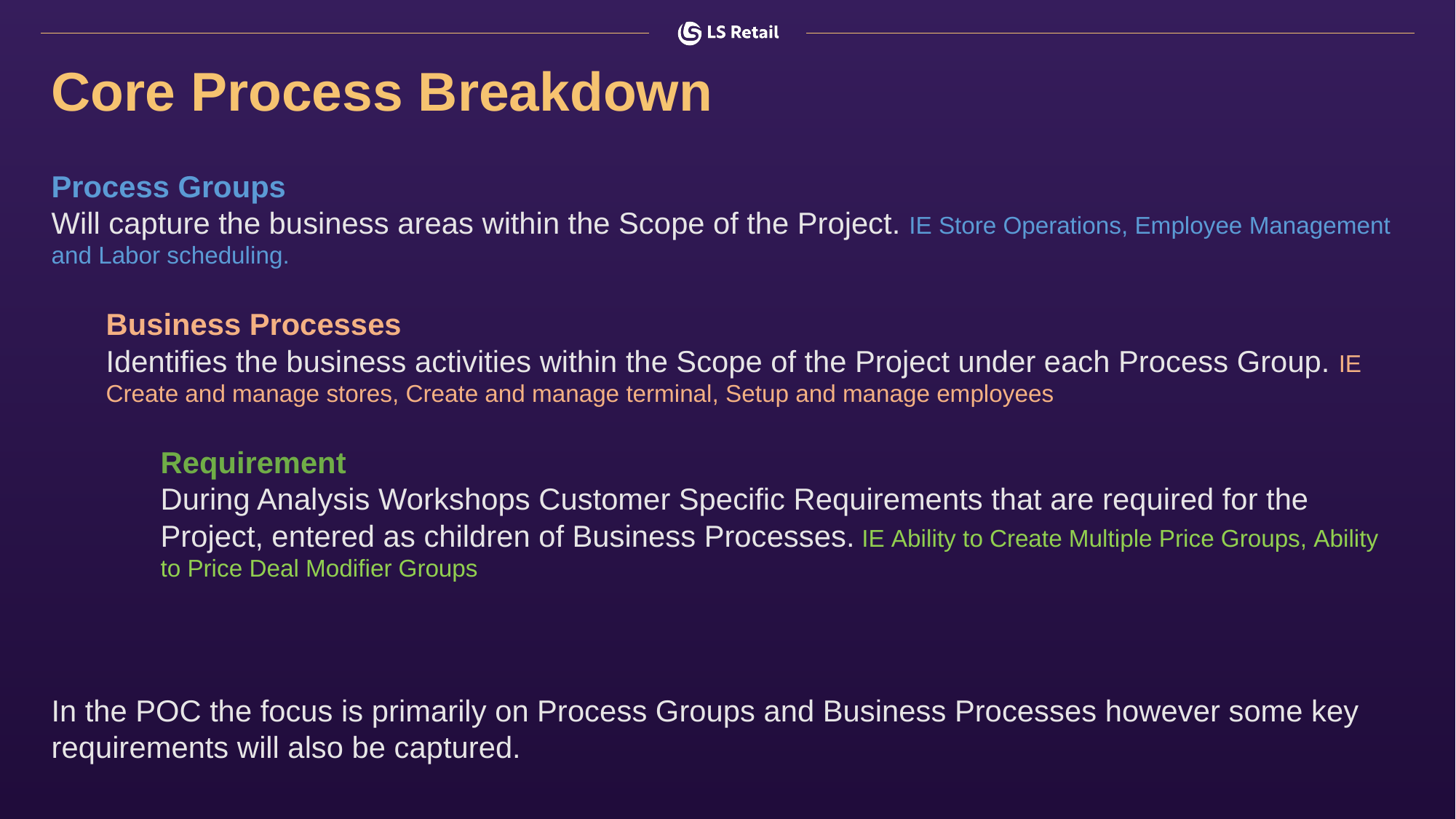

# Core Process Breakdown
Process Groups
Will capture the business areas within the Scope of the Project. IE Store Operations, Employee Management and Labor scheduling.

Business Processes
Identifies the business activities within the Scope of the Project under each Process Group. IE Create and manage stores, Create and manage terminal, Setup and manage employees

Requirement
During Analysis Workshops Customer Specific Requirements that are required for the Project, entered as children of Business Processes. IE Ability to Create Multiple Price Groups, Ability to Price Deal Modifier Groups

In the POC the focus is primarily on Process Groups and Business Processes however some key requirements will also be captured.